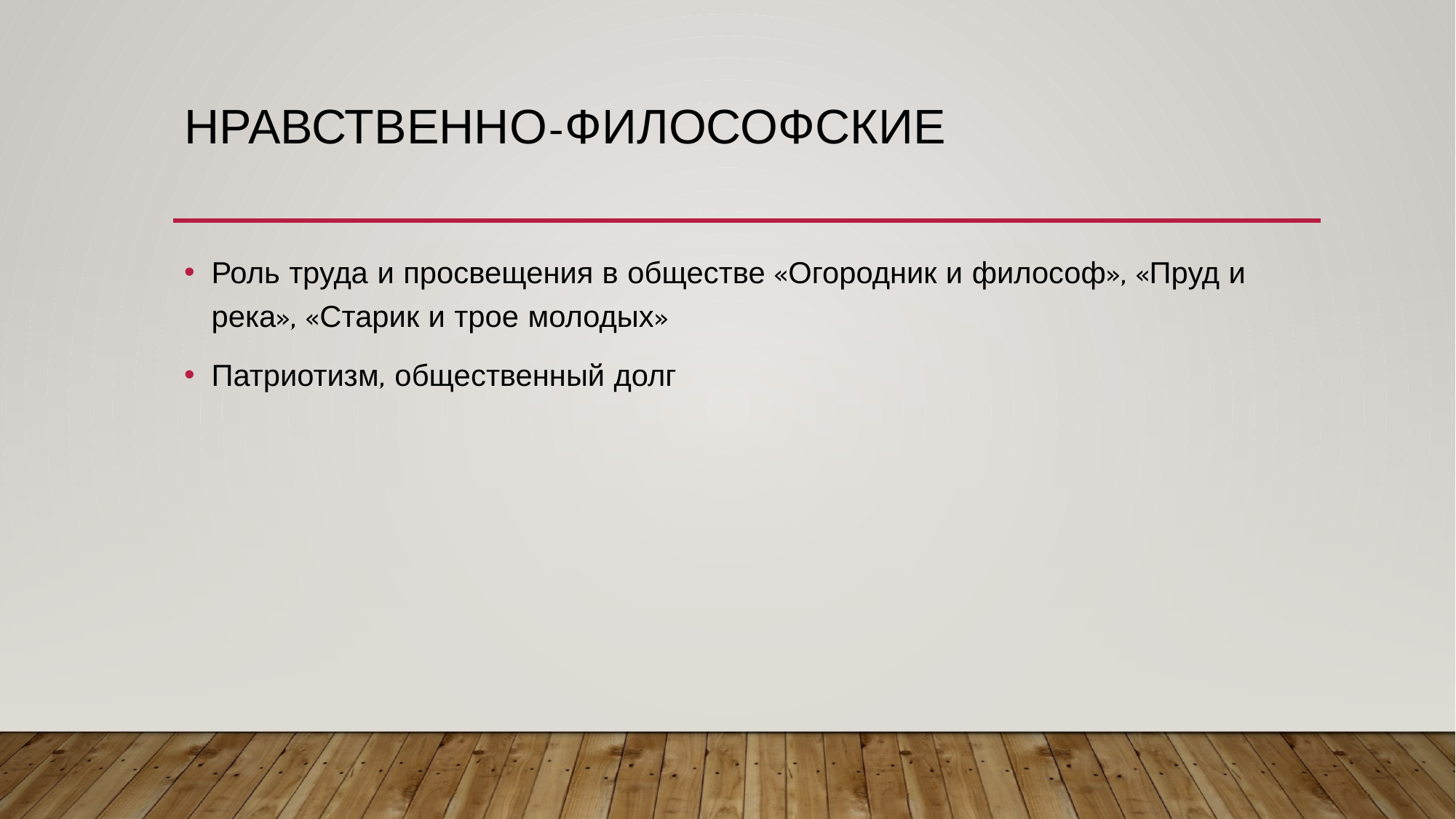

# Нравственно-Философские
Роль труда и просвещения в обществе «Огородник и философ», «Пруд и река», «Старик и трое молодых»
Патриотизм, общественный долг